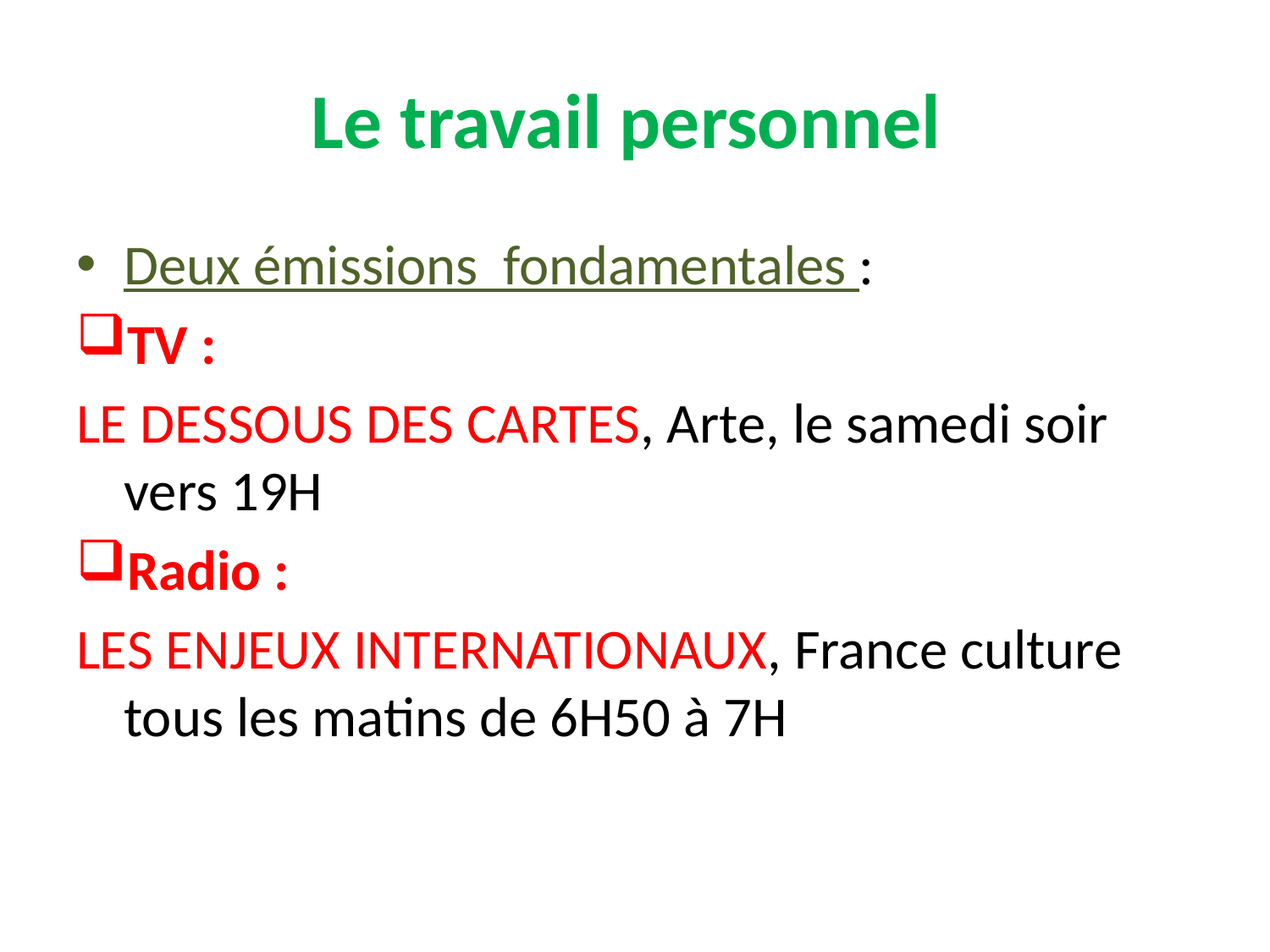

# Le travail personnel
Deux émissions  fondamentales :
TV :
LE DESSOUS DES CARTES, Arte, le samedi soir vers 19H
Radio :
LES ENJEUX INTERNATIONAUX, France culture tous les matins de 6H50 à 7H